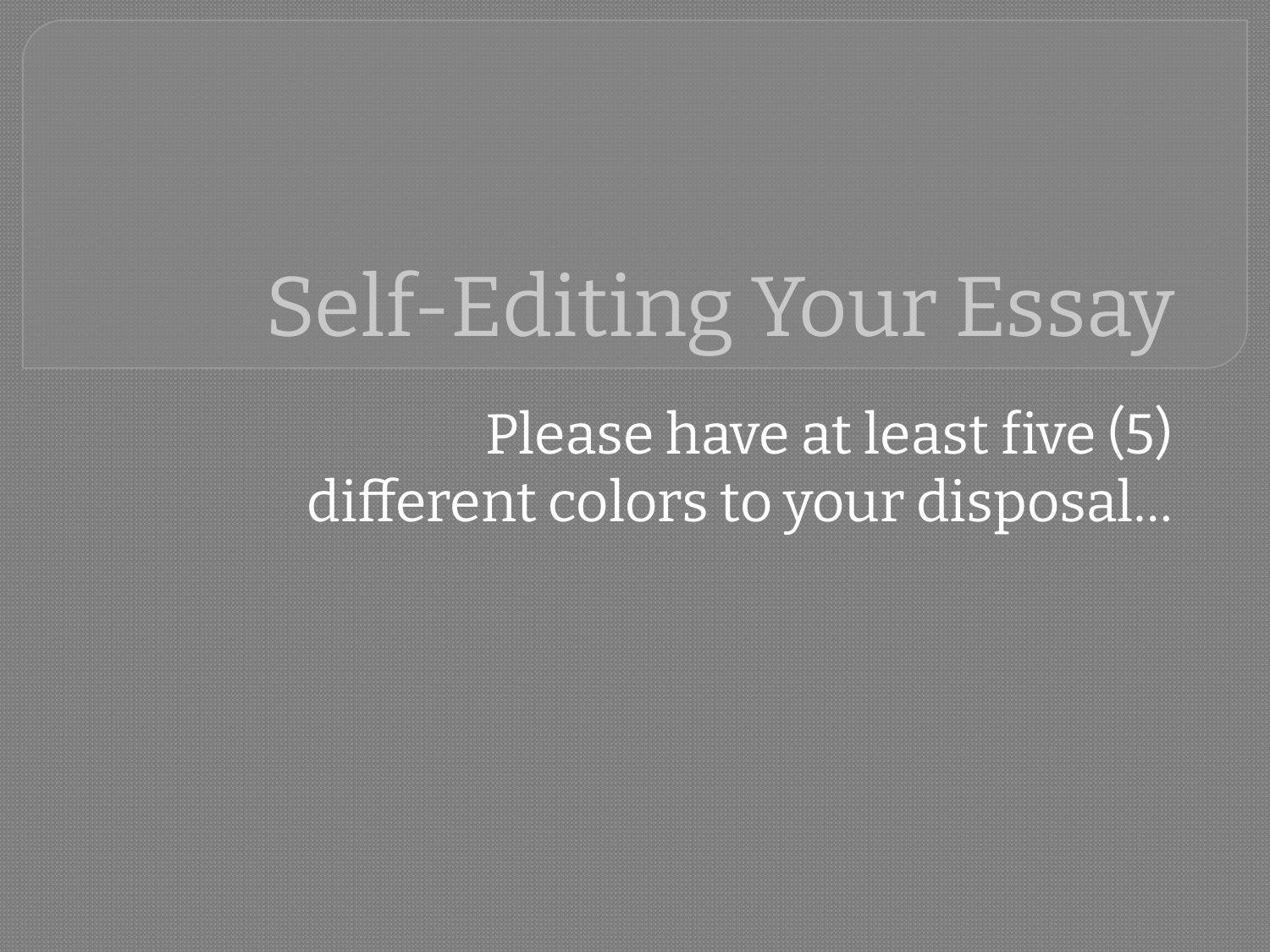

# Self-Editing Your Essay
Please have at least five (5) different colors to your disposal…